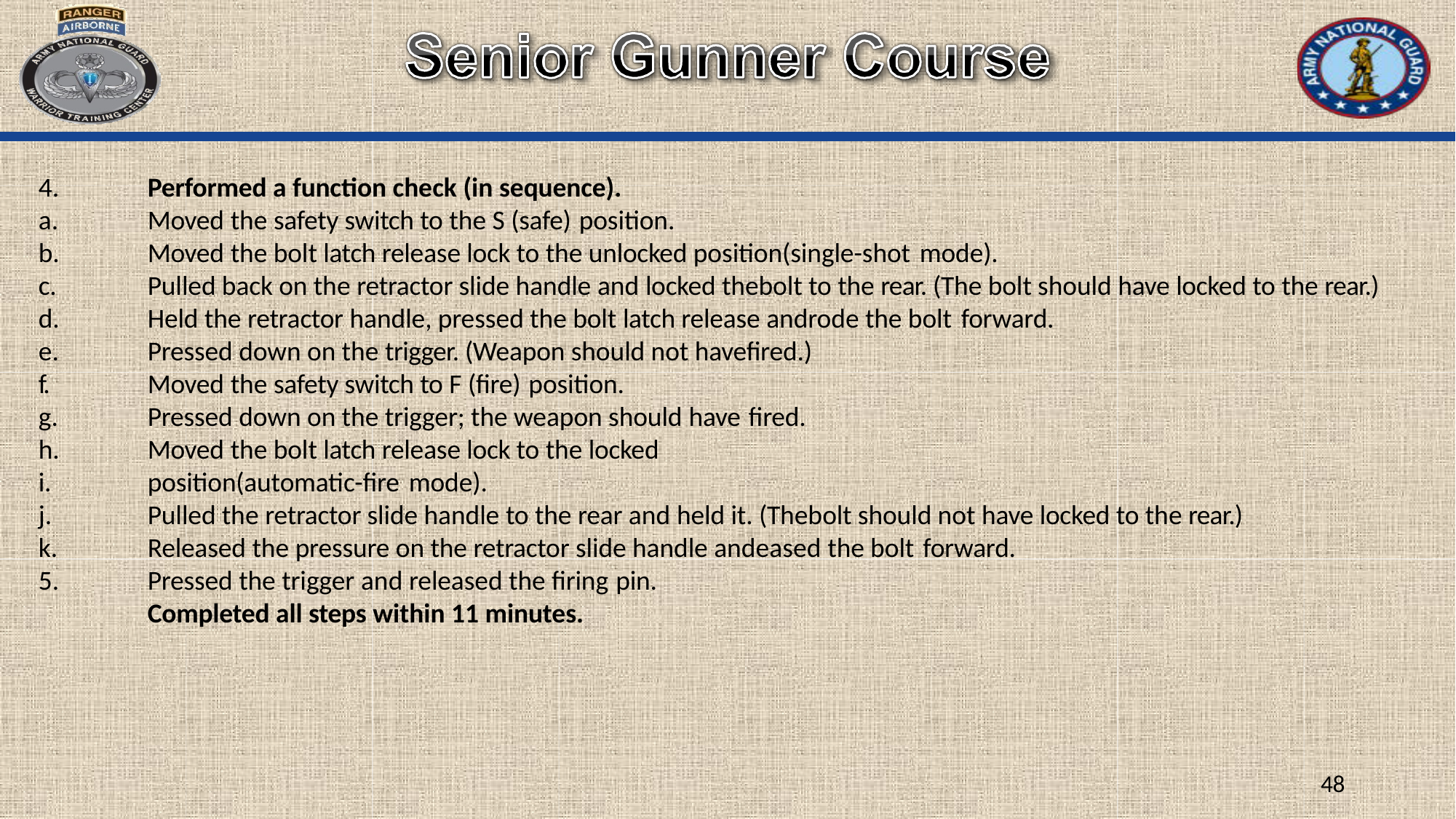

4.
a.
b.
c.
d.
e.
f.
g.
h.
i.
j.
k.
5.
Performed a function check (in sequence).
Moved the safety switch to the S (safe) position.
Moved the bolt latch release lock to the unlocked position(single-shot mode).
Pulled back on the retractor slide handle and locked thebolt to the rear. (The bolt should have locked to the rear.)  Held the retractor handle, pressed the bolt latch release androde the bolt forward.
Pressed down on the trigger. (Weapon should not havefired.)  Moved the safety switch to F (fire) position.
Pressed down on the trigger; the weapon should have fired.
Moved the bolt latch release lock to the locked position(automatic-fire mode).
Pulled the retractor slide handle to the rear and held it. (Thebolt should not have locked to the rear.)  Released the pressure on the retractor slide handle andeased the bolt forward.
Pressed the trigger and released the firing pin.
Completed all steps within 11 minutes.
48